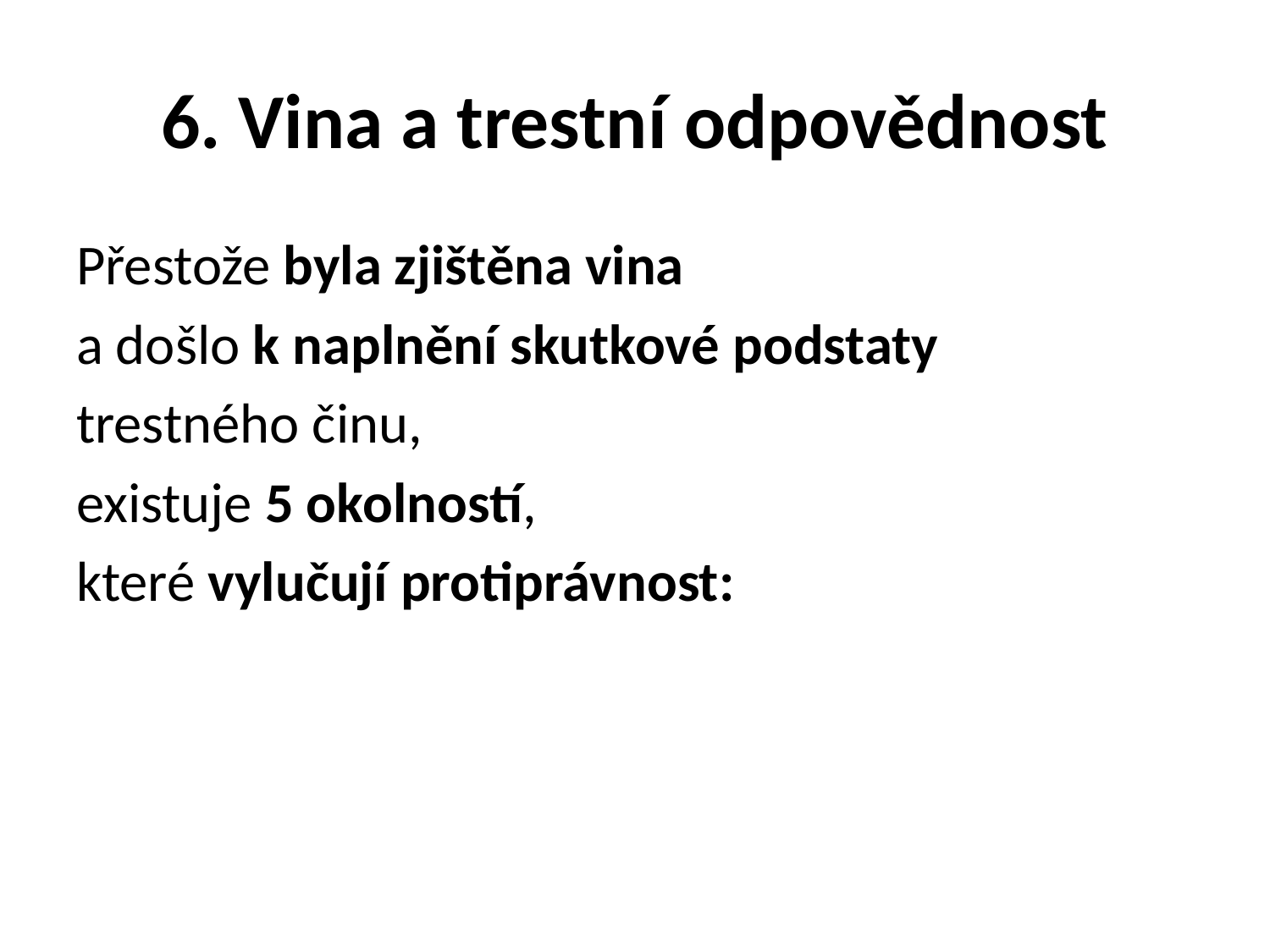

# 6. Vina a trestní odpovědnost
Přestože byla zjištěna vina
a došlo k naplnění skutkové podstaty
trestného činu,
existuje 5 okolností,
které vylučují protiprávnost: